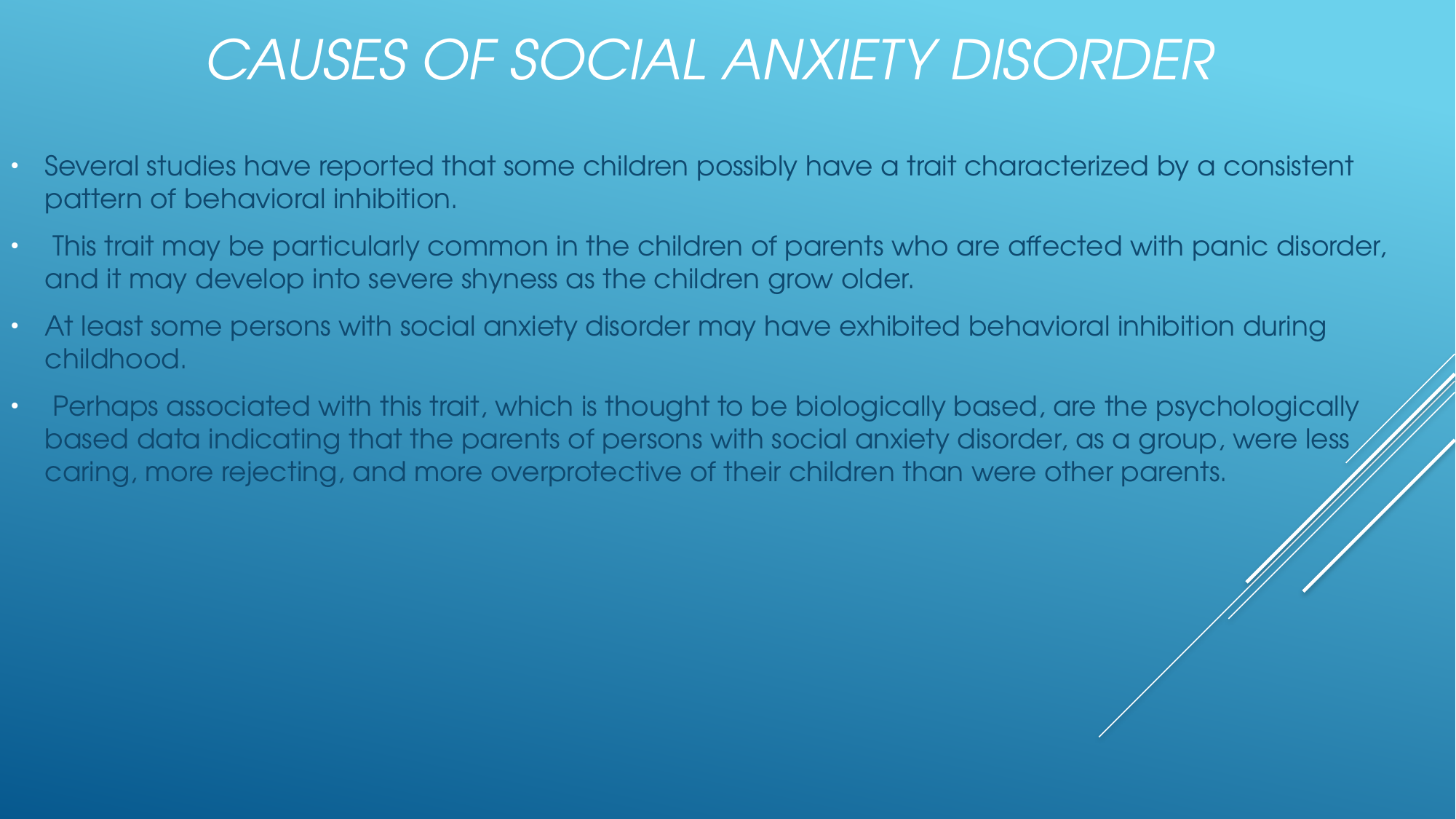

# Causes of Social anxiety disorder

Several studies have reported that some children possibly have a trait characterized by a consistent pattern of behavioral inhibition.
 This trait may be particularly common in the children of parents who are affected with panic disorder, and it may develop into severe shyness as the children grow older.
At least some persons with social anxiety disorder may have exhibited behavioral inhibition during childhood.
 Perhaps associated with this trait, which is thought to be biologically based, are the psychologically based data indicating that the parents of persons with social anxiety disorder, as a group, were less caring, more rejecting, and more overprotective of their children than were other parents.